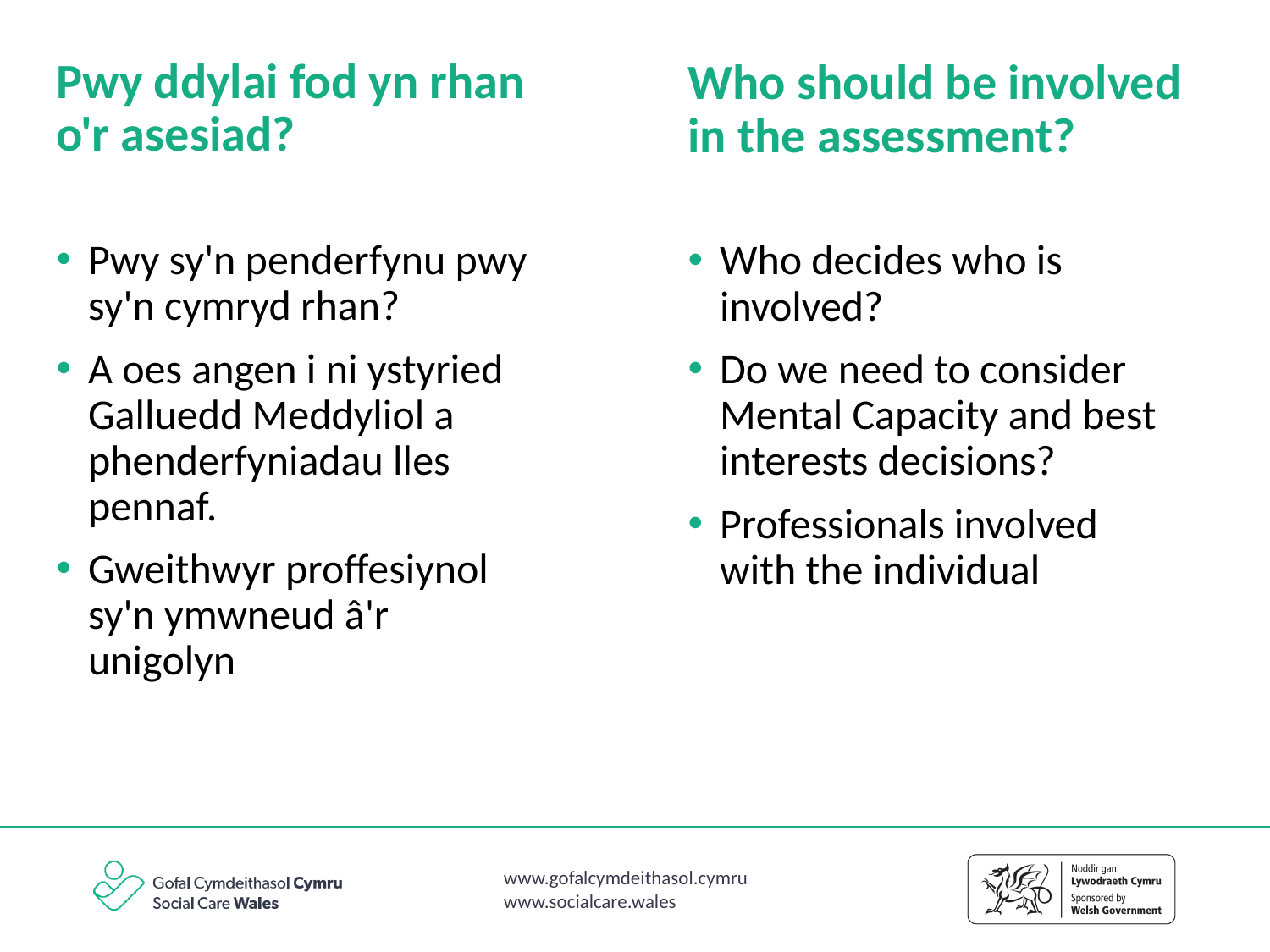

Pwy ddylai fod yn rhan o'r asesiad?
Who should be involved in the assessment?
Pwy sy'n penderfynu pwy sy'n cymryd rhan?
A oes angen i ni ystyried Galluedd Meddyliol a phenderfyniadau lles pennaf.
Gweithwyr proffesiynol sy'n ymwneud â'r unigolyn

Who decides who is involved?
Do we need to consider Mental Capacity and best interests decisions?
Professionals involved with the individual